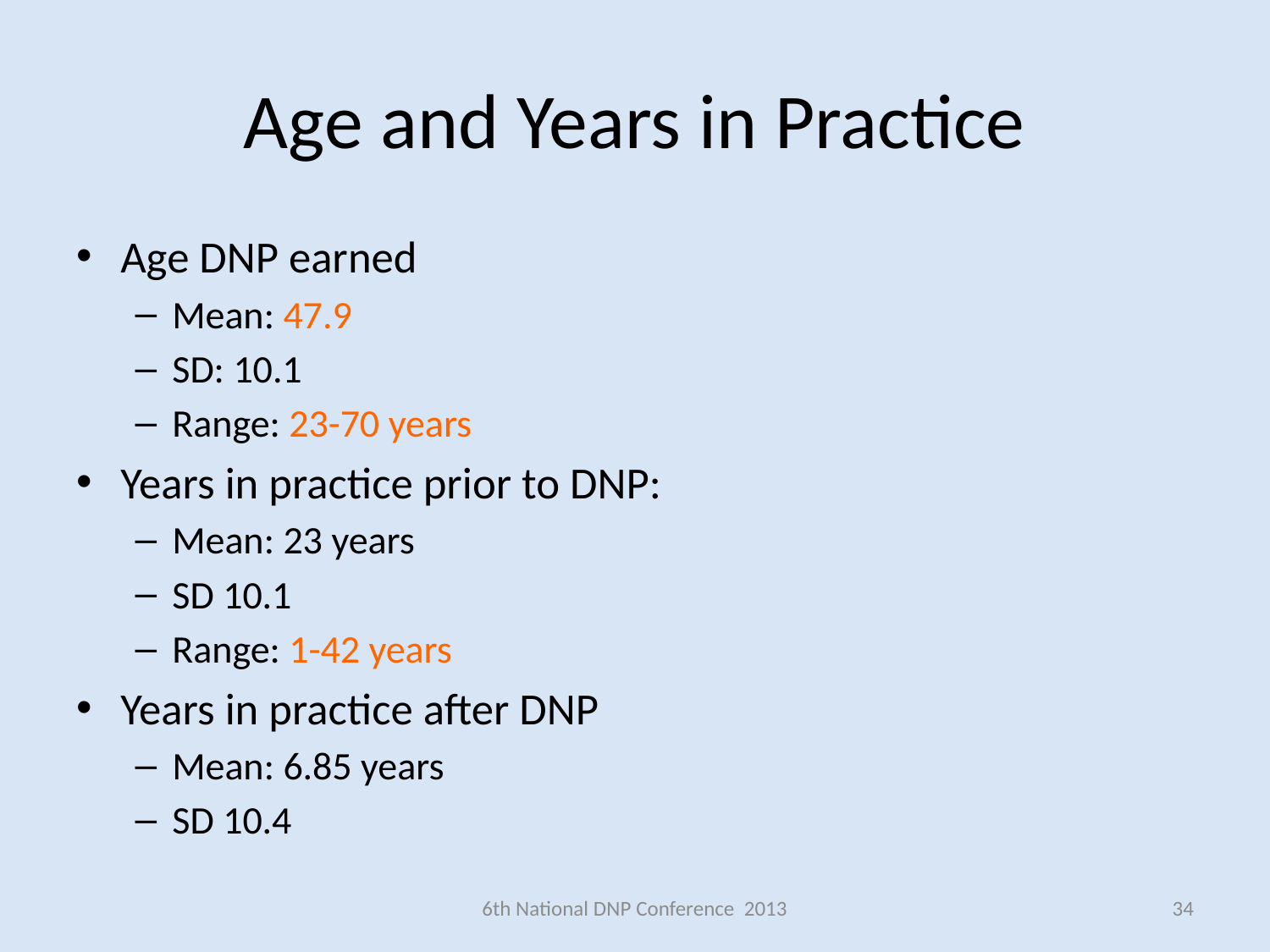

# Age and Years in Practice
Age DNP earned
Mean: 47.9
SD: 10.1
Range: 23-70 years
Years in practice prior to DNP:
Mean: 23 years
SD 10.1
Range: 1-42 years
Years in practice after DNP
Mean: 6.85 years
SD 10.4
6th National DNP Conference  2013
34